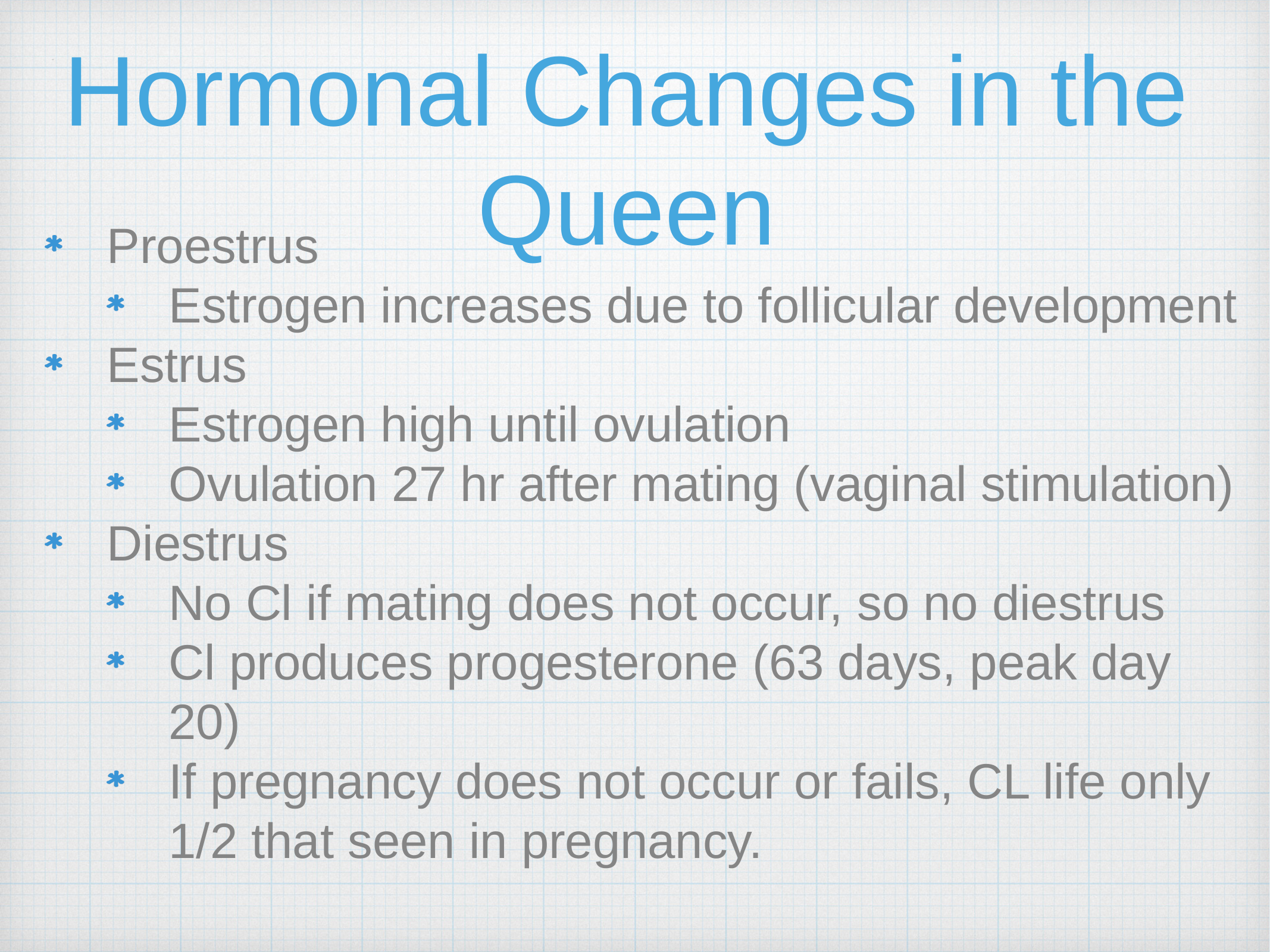

Hormonal Changes in the Queen
Proestrus
Estrogen increases due to follicular development
Estrus
Estrogen high until ovulation
Ovulation 27 hr after mating (vaginal stimulation)
Diestrus
No Cl if mating does not occur, so no diestrus
Cl produces progesterone (63 days, peak day 20)
If pregnancy does not occur or fails, CL life only 1/2 that seen in pregnancy.